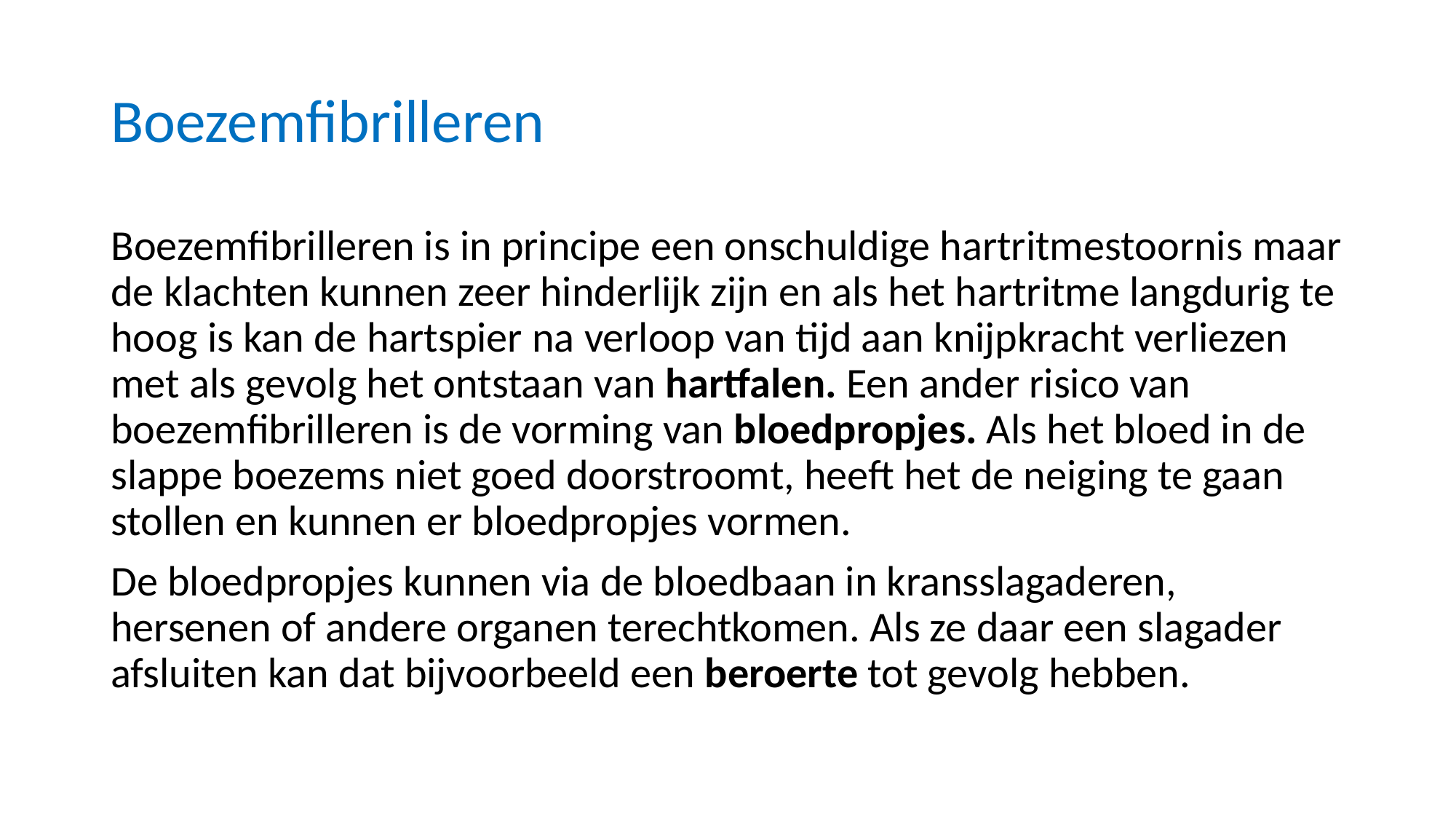

# Boezemfibrilleren
Boezemfibrilleren is in principe een onschuldige hartritmestoornis maar de klachten kunnen zeer hinderlijk zijn en als het hartritme langdurig te hoog is kan de hartspier na verloop van tijd aan knijpkracht verliezen met als gevolg het ontstaan van hartfalen. Een ander risico van boezemfibrilleren is de vorming van bloedpropjes. Als het bloed in de slappe boezems niet goed doorstroomt, heeft het de neiging te gaan stollen en kunnen er bloedpropjes vormen.
De bloedpropjes kunnen via de bloedbaan in kransslagaderen, hersenen of andere organen terechtkomen. Als ze daar een slagader afsluiten kan dat bijvoorbeeld een beroerte tot gevolg hebben.